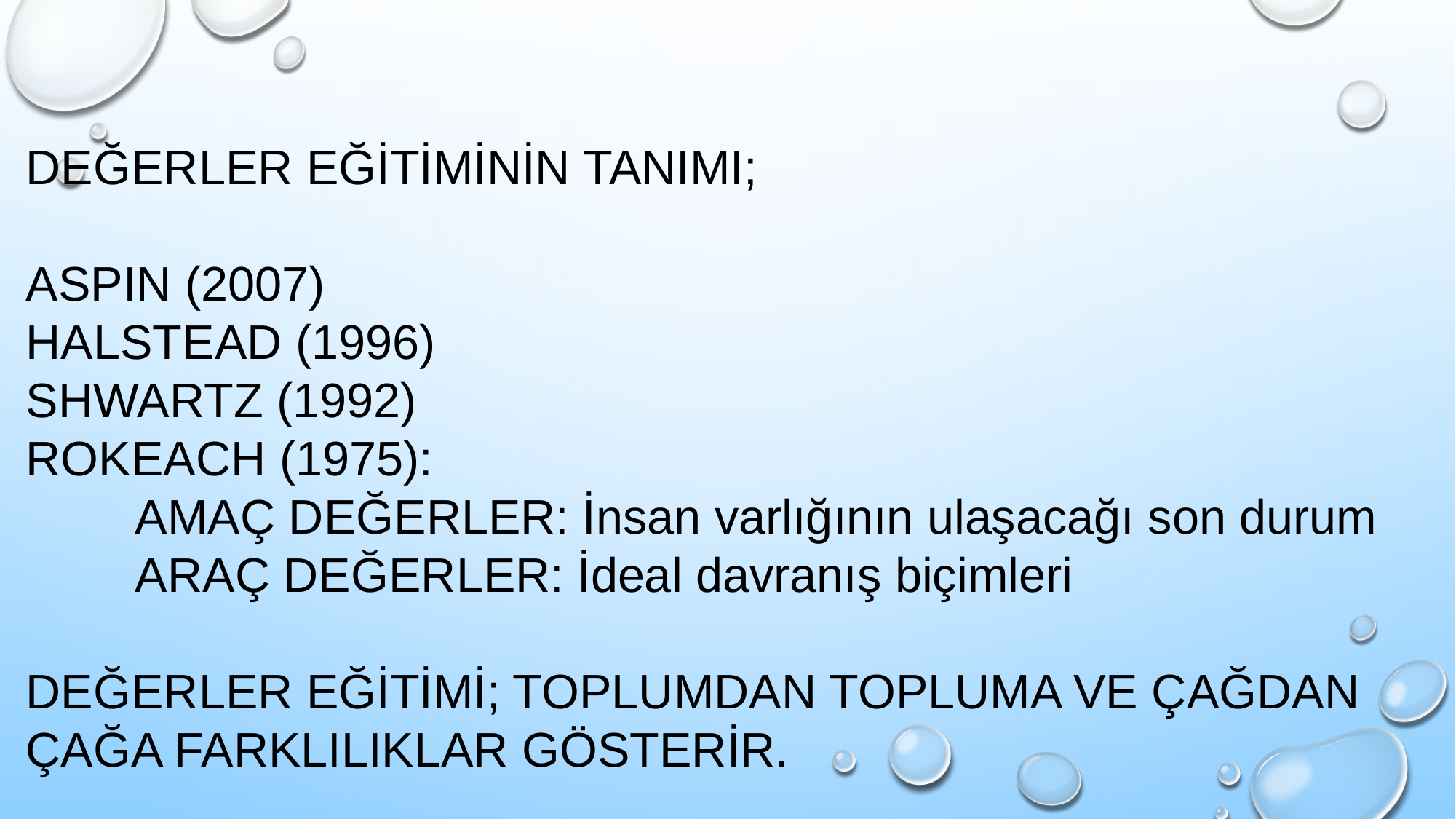

DEĞERLER EĞİTİMİNİN TANIMI;

ASPIN (2007)
HALSTEAD (1996)
SHWARTZ (1992)
ROKEACH (1975):
	AMAÇ DEĞERLER: İnsan varlığının ulaşacağı son durum
	ARAÇ DEĞERLER: İdeal davranış biçimleri

DEĞERLER EĞİTİMİ; TOPLUMDAN TOPLUMA VE ÇAĞDAN ÇAĞA FARKLILIKLAR GÖSTERİR.